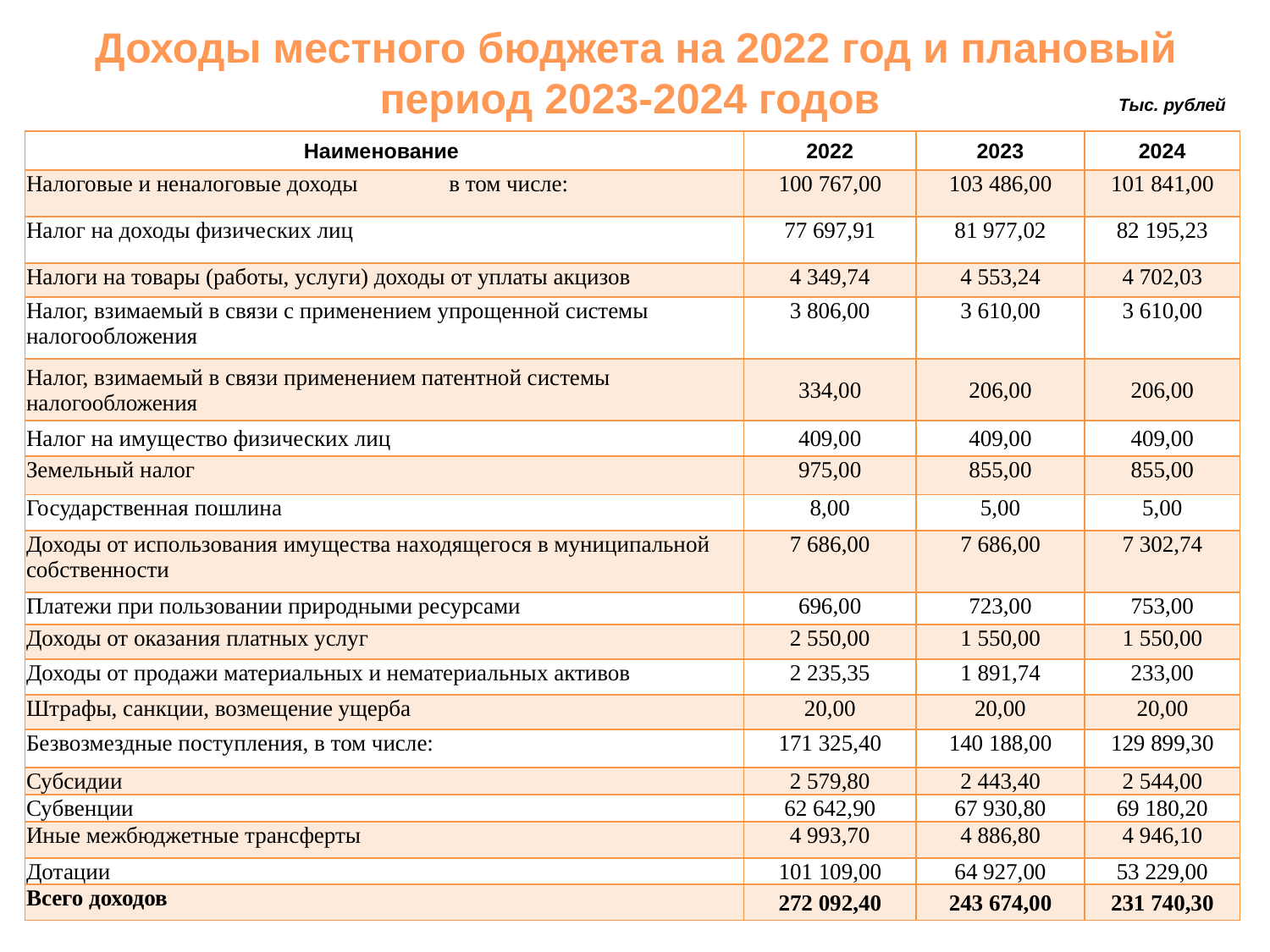

# Доходы местного бюджета на 2022 год и плановый период 2023-2024 годов
Тыс. рублей
| Наименование | 2022 | 2023 | 2024 |
| --- | --- | --- | --- |
| Налоговые и неналоговые доходы в том числе: | 100 767,00 | 103 486,00 | 101 841,00 |
| Налог на доходы физических лиц | 77 697,91 | 81 977,02 | 82 195,23 |
| Налоги на товары (работы, услуги) доходы от уплаты акцизов | 4 349,74 | 4 553,24 | 4 702,03 |
| Налог, взимаемый в связи с применением упрощенной системы налогообложения | 3 806,00 | 3 610,00 | 3 610,00 |
| Налог, взимаемый в связи применением патентной системы налогообложения | 334,00 | 206,00 | 206,00 |
| Налог на имущество физических лиц | 409,00 | 409,00 | 409,00 |
| Земельный налог | 975,00 | 855,00 | 855,00 |
| Государственная пошлина | 8,00 | 5,00 | 5,00 |
| Доходы от использования имущества находящегося в муниципальной собственности | 7 686,00 | 7 686,00 | 7 302,74 |
| Платежи при пользовании природными ресурсами | 696,00 | 723,00 | 753,00 |
| Доходы от оказания платных услуг | 2 550,00 | 1 550,00 | 1 550,00 |
| Доходы от продажи материальных и нематериальных активов | 2 235,35 | 1 891,74 | 233,00 |
| Штрафы, санкции, возмещение ущерба | 20,00 | 20,00 | 20,00 |
| Безвозмездные поступления, в том числе: | 171 325,40 | 140 188,00 | 129 899,30 |
| Субсидии | 2 579,80 | 2 443,40 | 2 544,00 |
| Субвенции | 62 642,90 | 67 930,80 | 69 180,20 |
| Иные межбюджетные трансферты | 4 993,70 | 4 886,80 | 4 946,10 |
| Дотации | 101 109,00 | 64 927,00 | 53 229,00 |
| Всего доходов | 272 092,40 | 243 674,00 | 231 740,30 |